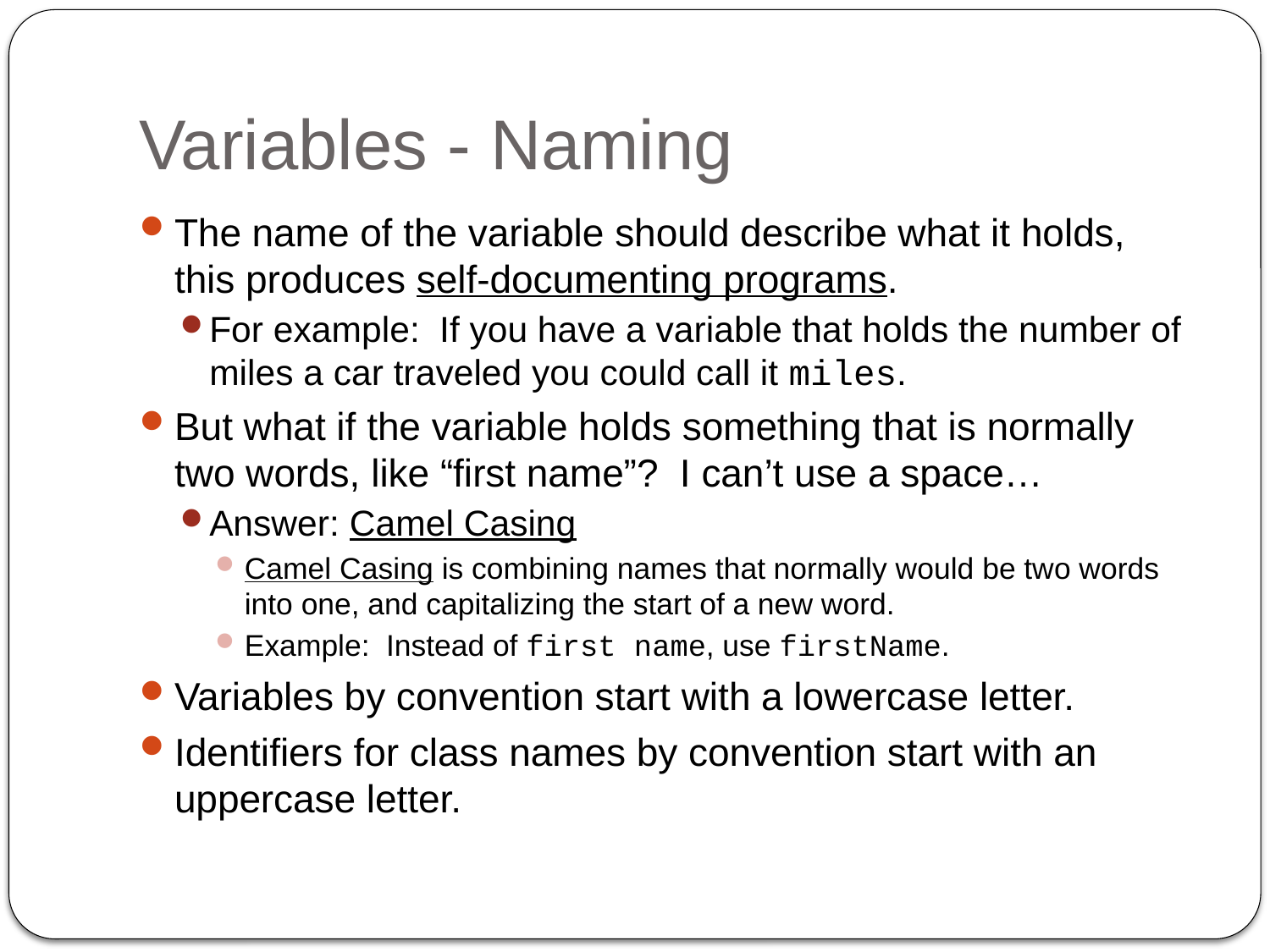

# Variables - Naming
The name of the variable should describe what it holds, this produces self-documenting programs.
For example:  If you have a variable that holds the number of miles a car traveled you could call it miles.
But what if the variable holds something that is normally two words, like “first name”?  I can’t use a space…
Answer: Camel Casing
Camel Casing is combining names that normally would be two words into one, and capitalizing the start of a new word.
Example:  Instead of first name, use firstName.
Variables by convention start with a lowercase letter.
Identifiers for class names by convention start with an uppercase letter.